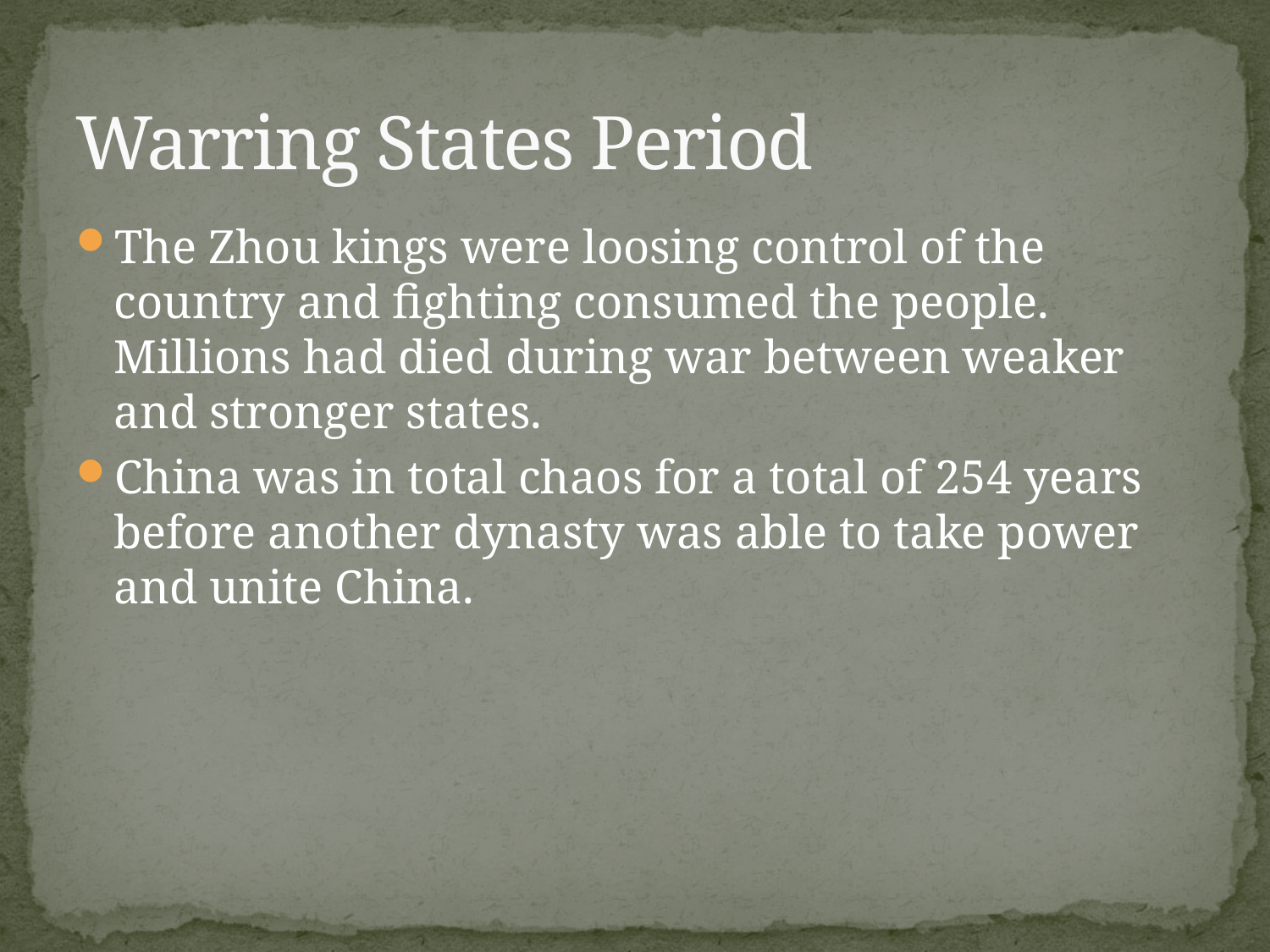

# Warring States Period
The Zhou kings were loosing control of the country and fighting consumed the people. Millions had died during war between weaker and stronger states.
China was in total chaos for a total of 254 years before another dynasty was able to take power and unite China.